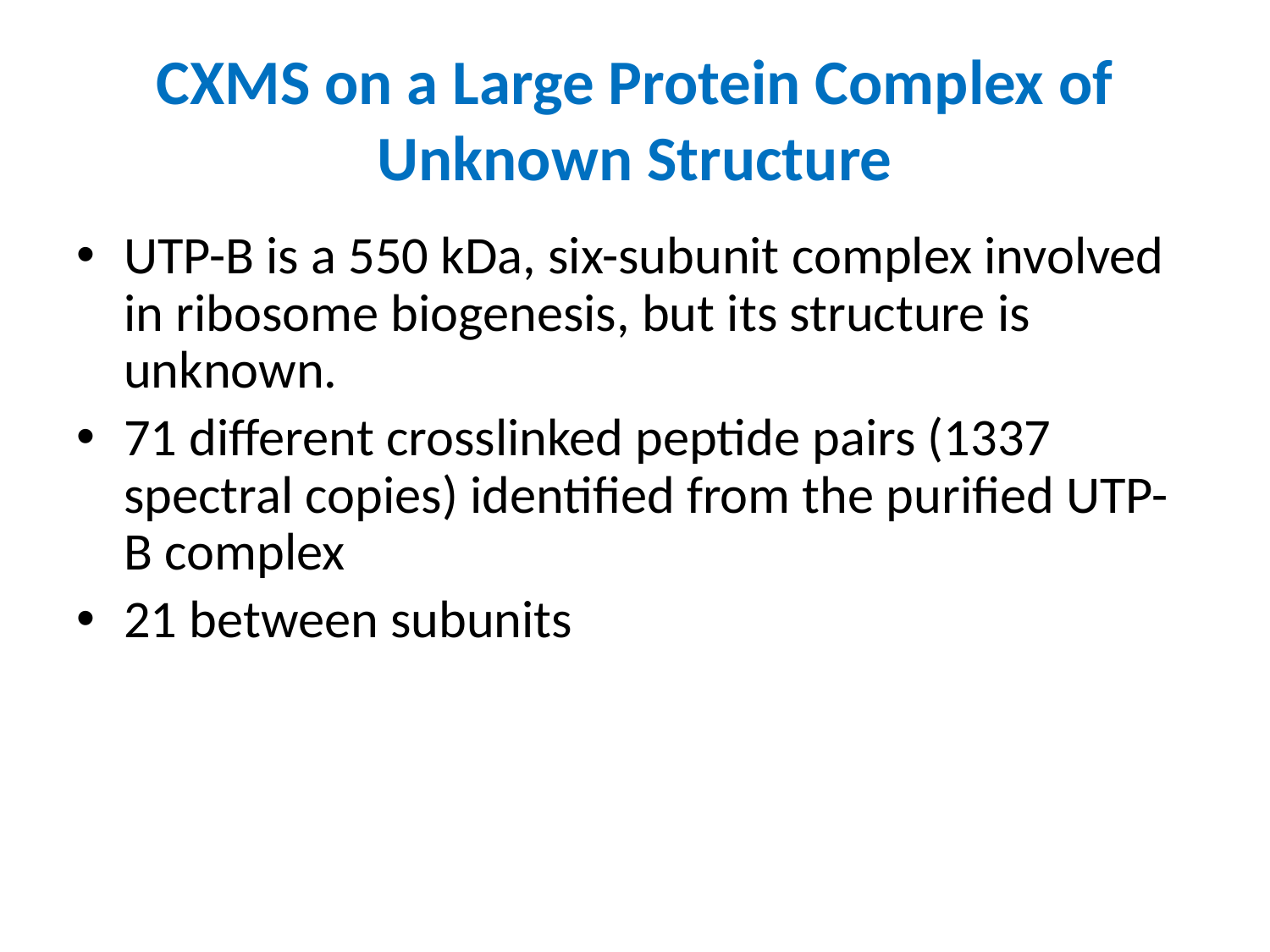

# CXMS on a Large Protein Complex of Unknown Structure
UTP-B is a 550 kDa, six-subunit complex involved in ribosome biogenesis, but its structure is unknown.
71 different crosslinked peptide pairs (1337 spectral copies) identified from the purified UTP-B complex
21 between subunits